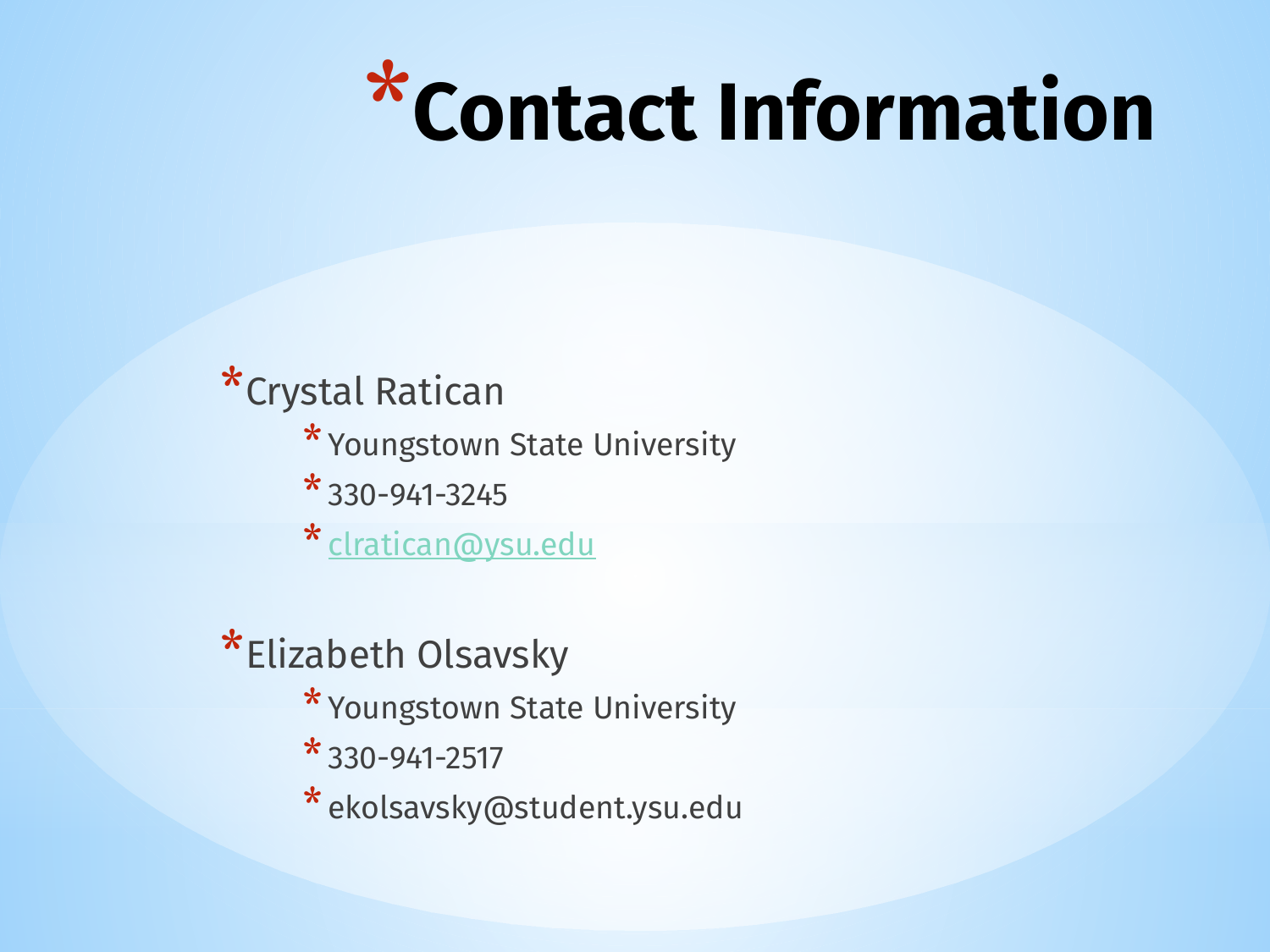

# Contact Information
Crystal Ratican
Youngstown State University
330-941-3245
clratican@ysu.edu

Elizabeth Olsavsky
Youngstown State University
330-941-2517
ekolsavsky@student.ysu.edu